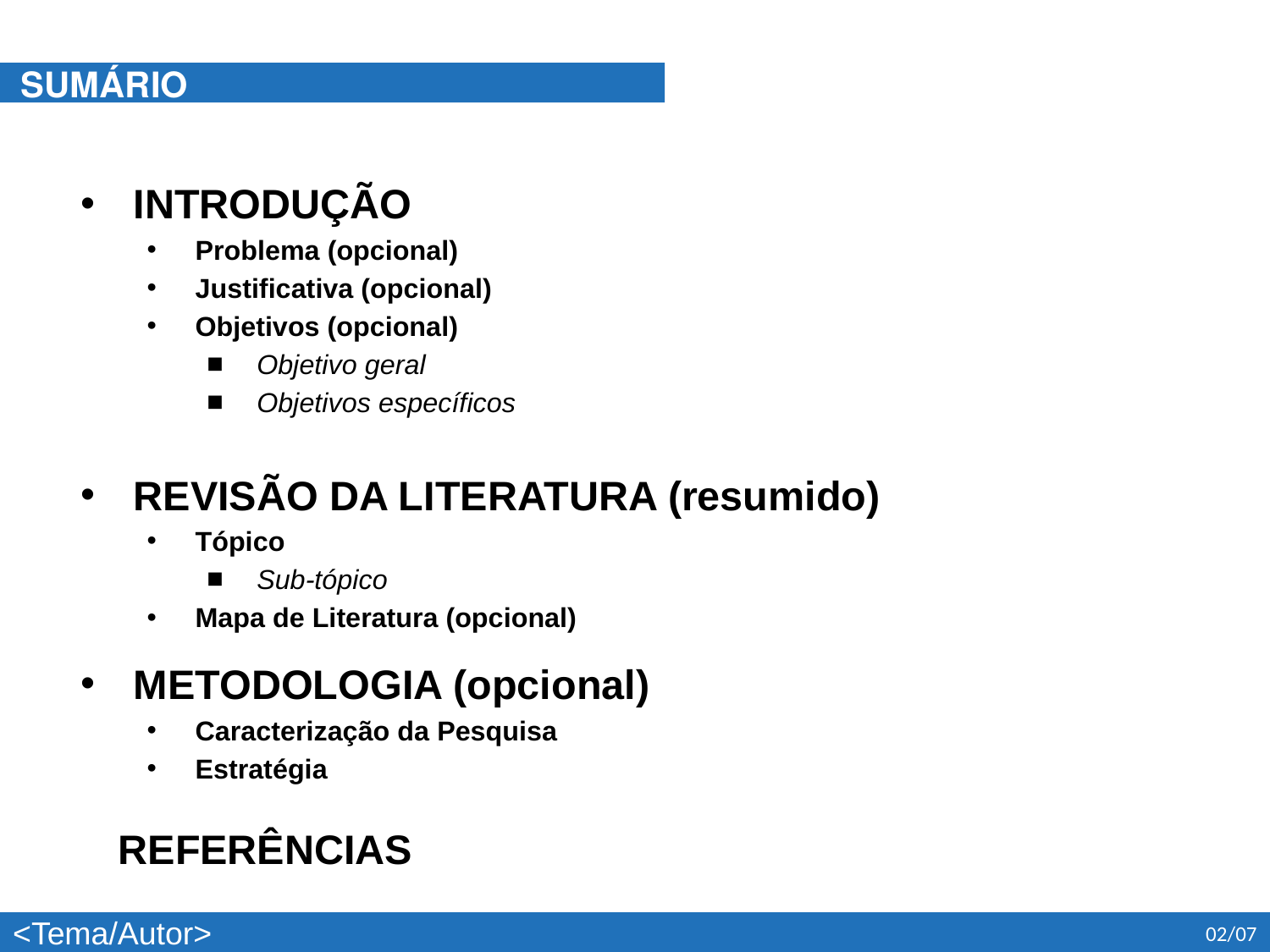

SUMÁRIO
SUMÁRIO

INTRODUÇÃO
Problema (opcional)
Justificativa (opcional)
Objetivos (opcional)
Objetivo geral
Objetivos específicos

REVISÃO DA LITERATURA (resumido)
Tópico
Sub-tópico
Mapa de Literatura (opcional)
METODOLOGIA (opcional)
Caracterização da Pesquisa
Estratégia
	REFERÊNCIAS

<Tema/Autor>
02/07